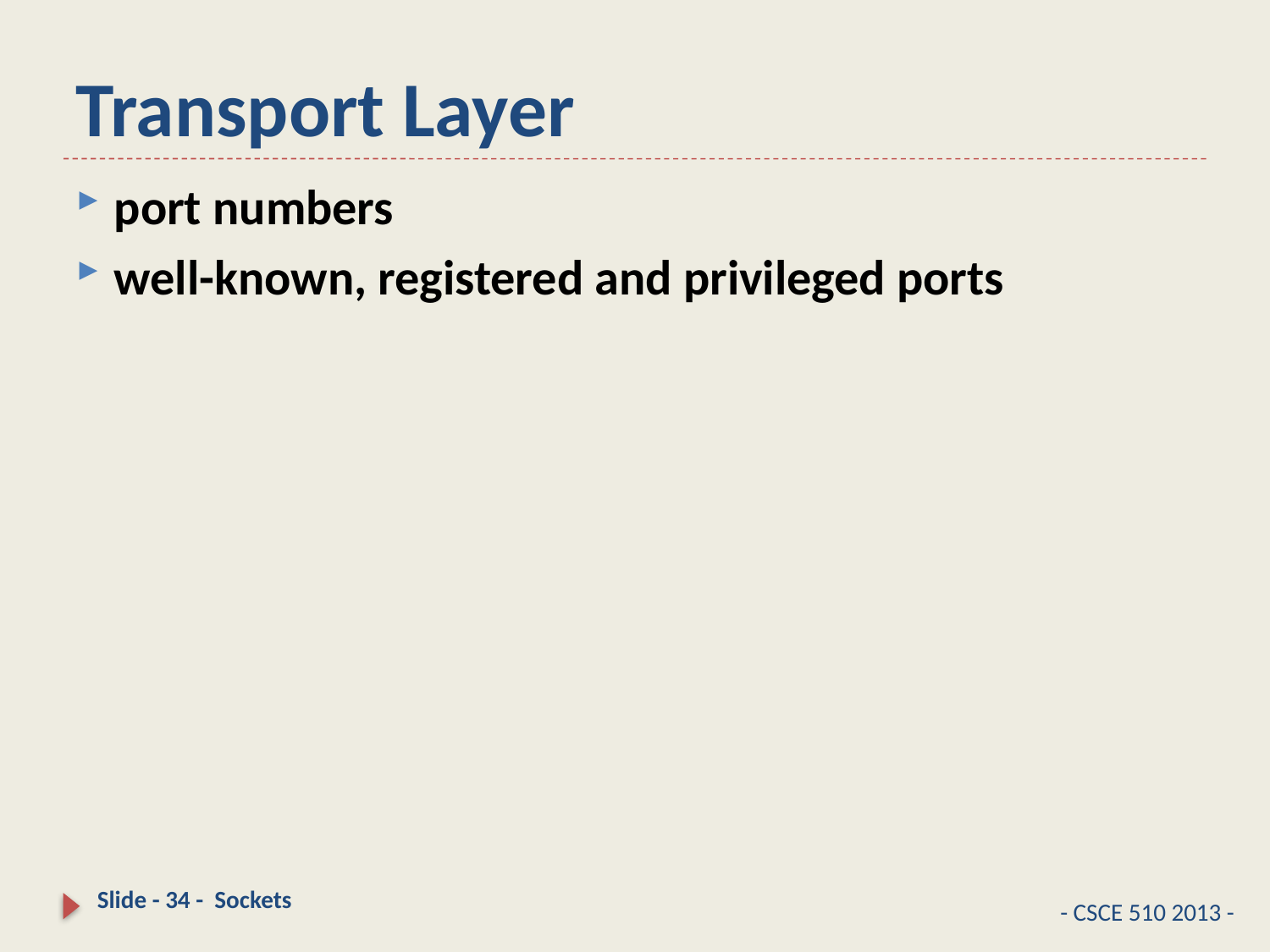

# Transport Layer
port numbers
well-known, registered and privileged ports
Slide - 34 -  Sockets
- CSCE 510 2013 -